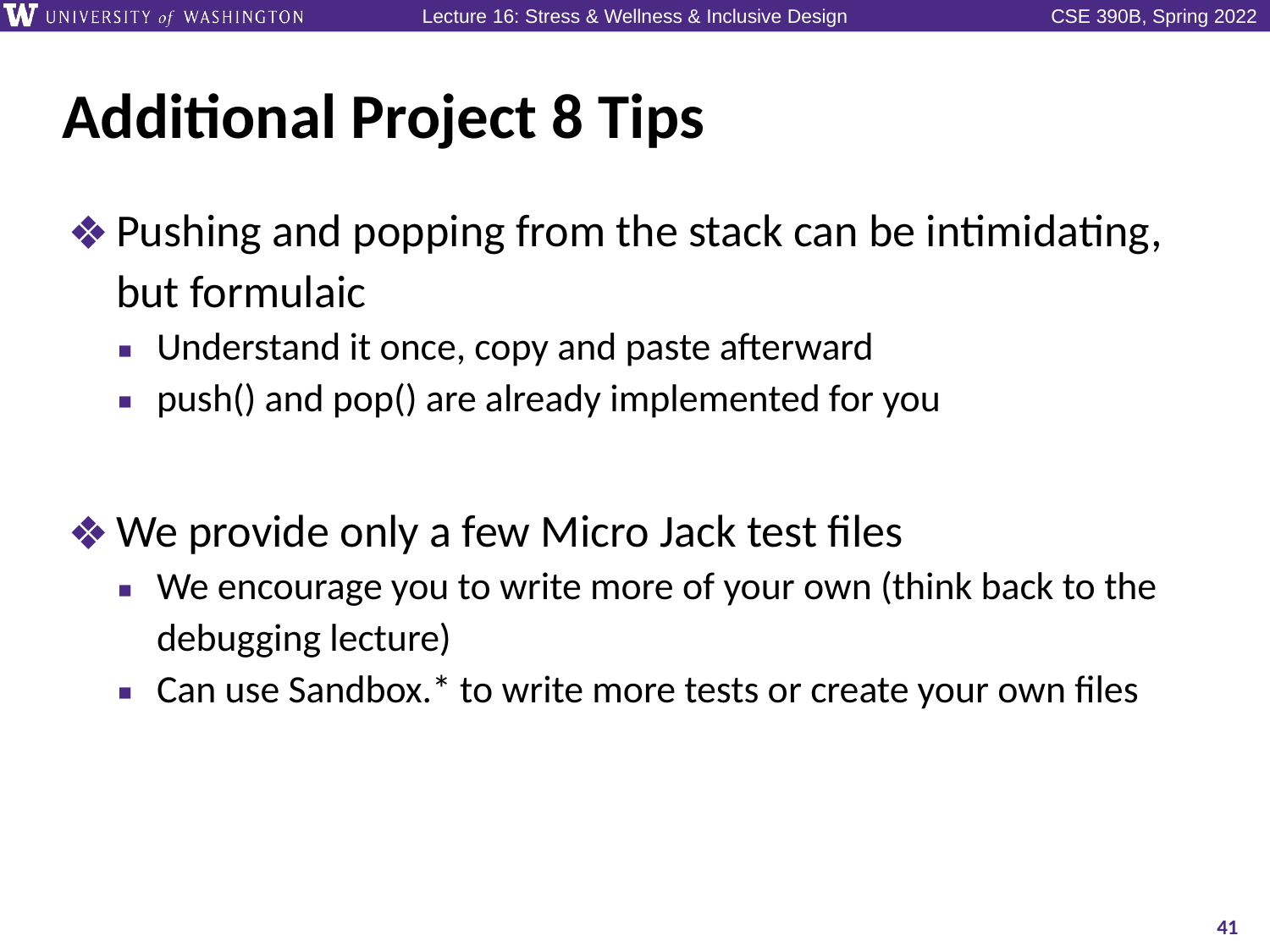

# Additional Project 8 Tips
Pushing and popping from the stack can be intimidating, but formulaic
Understand it once, copy and paste afterward
push() and pop() are already implemented for you

We provide only a few Micro Jack test files
We encourage you to write more of your own (think back to the debugging lecture)
Can use Sandbox.* to write more tests or create your own files

41